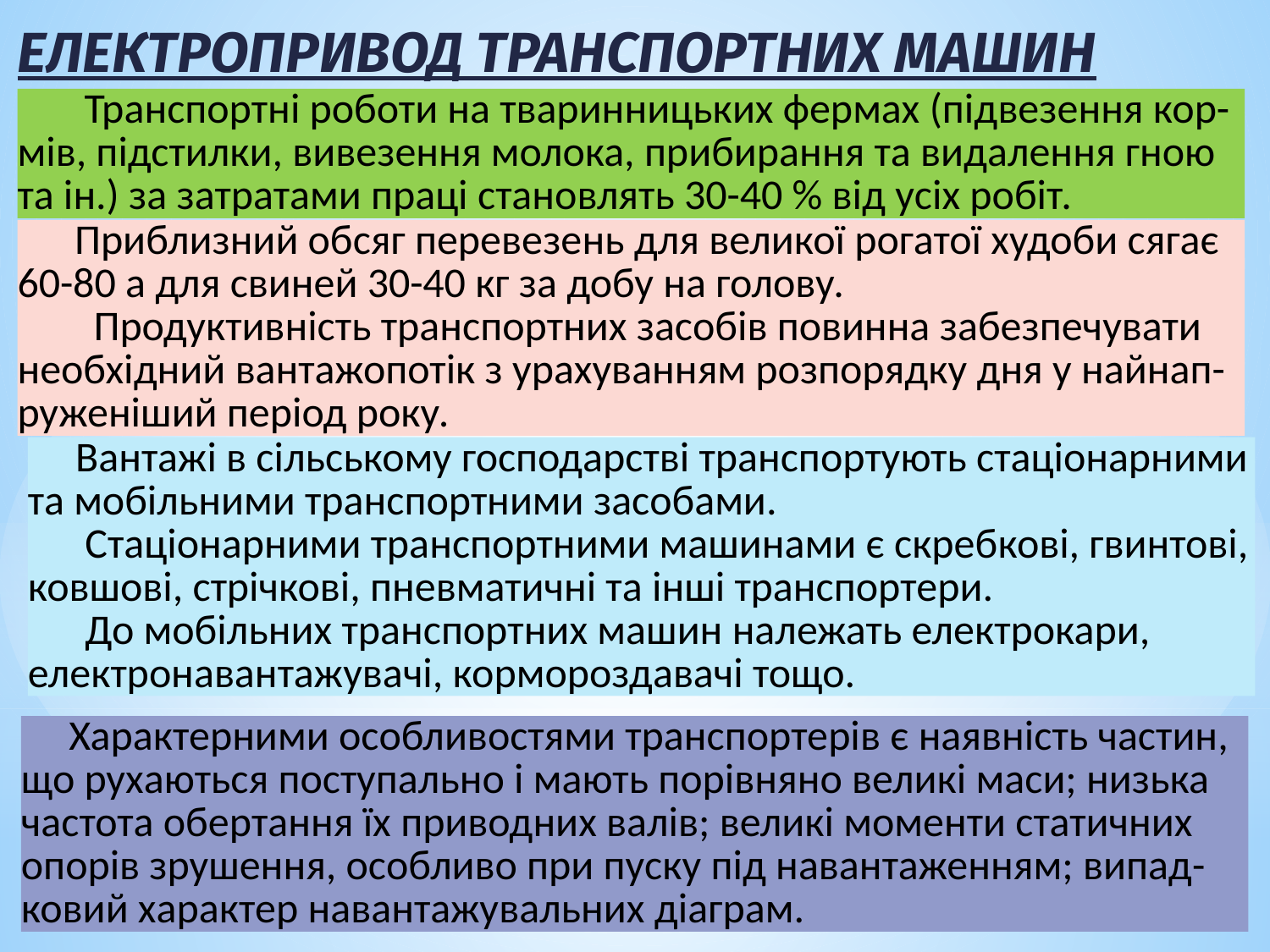

ЕЛЕКТРОПРИВОД ТРАНСПОРТНИХ МАШИН
       Транспортні роботи на тваринницьких фермах (підвезення кор-мів, підстилки, вивезення молока, прибирання та видалення гною та ін.) за затратами праці становлять 30-40 % від усіх робіт.
      Приблизний обсяг перевезень для великої рогатої худоби сягає 60-80 а для свиней 30-40 кг за добу на голову.
        Продуктивність транспортних засобів повинна забезпечувати необхідний вантажопотік з урахуванням розпорядку дня у найнап-руженіший період року.
     Вантажі в сільському господарстві транспортують стаціонарними та мобільними транспортними засобами.
      Стаціонарними транспортними машинами є скребкові, гвинтові, ковшові, стрічкові, пневматичні та інші транспортери.
      До мобільних транспортних машин належать електрокари, електронавантажувачі, кормороздавачі тощо.
     Характерними особливостями транспортерів є наявність частин, що рухаються поступально і мають порівняно великі маси; низька частота обертання їх приводних валів; великі моменти статичних опорів зрушення, особливо при пуску під навантаженням; випад-ковий характер навантажувальних діаграм.